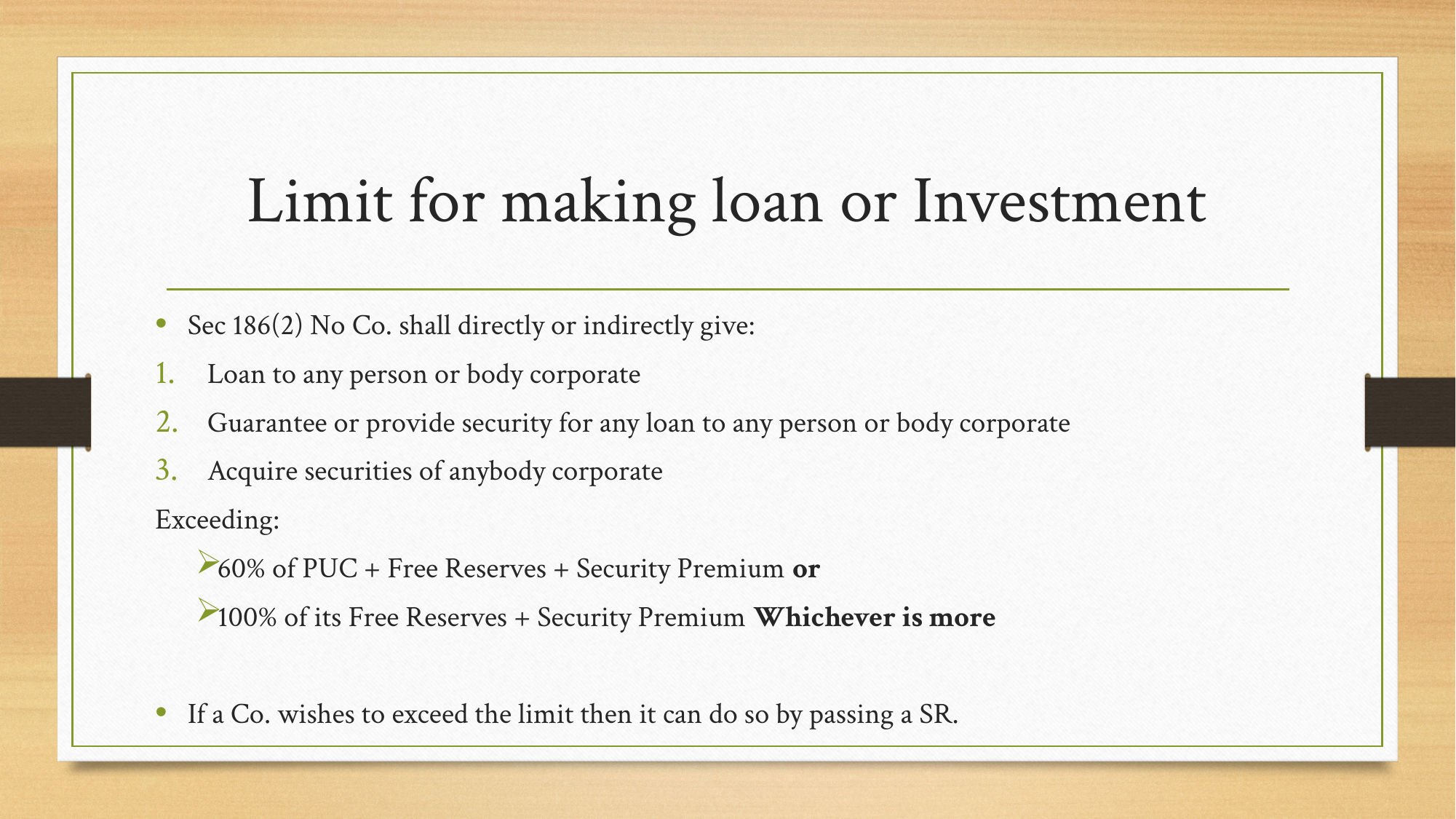

# Limit for making loan or Investment
Sec 186(2) No Co. shall directly or indirectly give:
Loan to any person or body corporate
Guarantee or provide security for any loan to any person or body corporate
Acquire securities of anybody corporate
Exceeding:
60% of PUC + Free Reserves + Security Premium or
100% of its Free Reserves + Security Premium Whichever is more

If a Co. wishes to exceed the limit then it can do so by passing a SR.